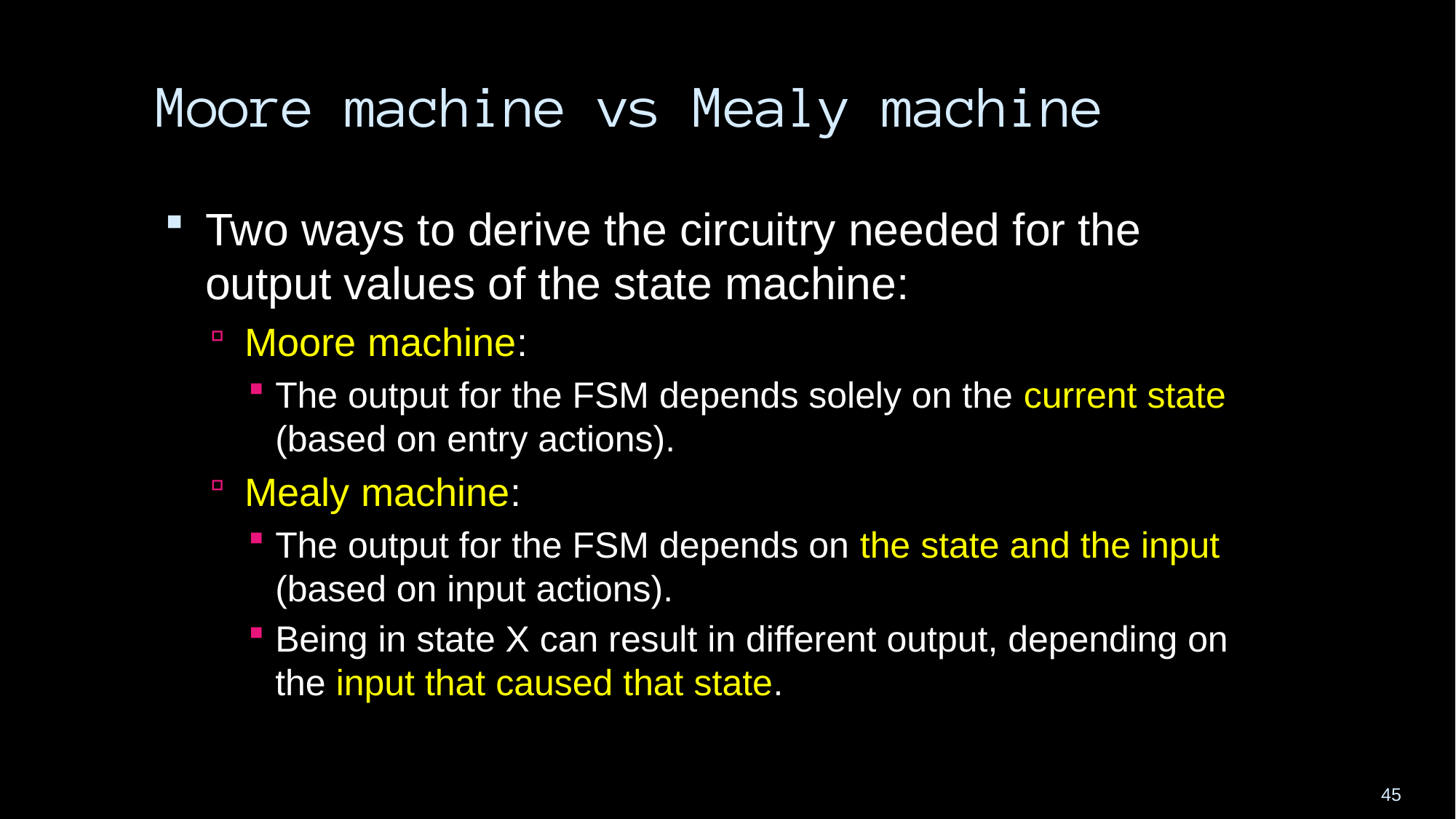

# Moore machine vs Mealy machine
Two ways to derive the circuitry needed for the output values of the state machine:
Moore machine:
The output for the FSM depends solely on the current state (based on entry actions).
Mealy machine:
The output for the FSM depends on the state and the input (based on input actions).
Being in state X can result in different output, depending on the input that caused that state.

45